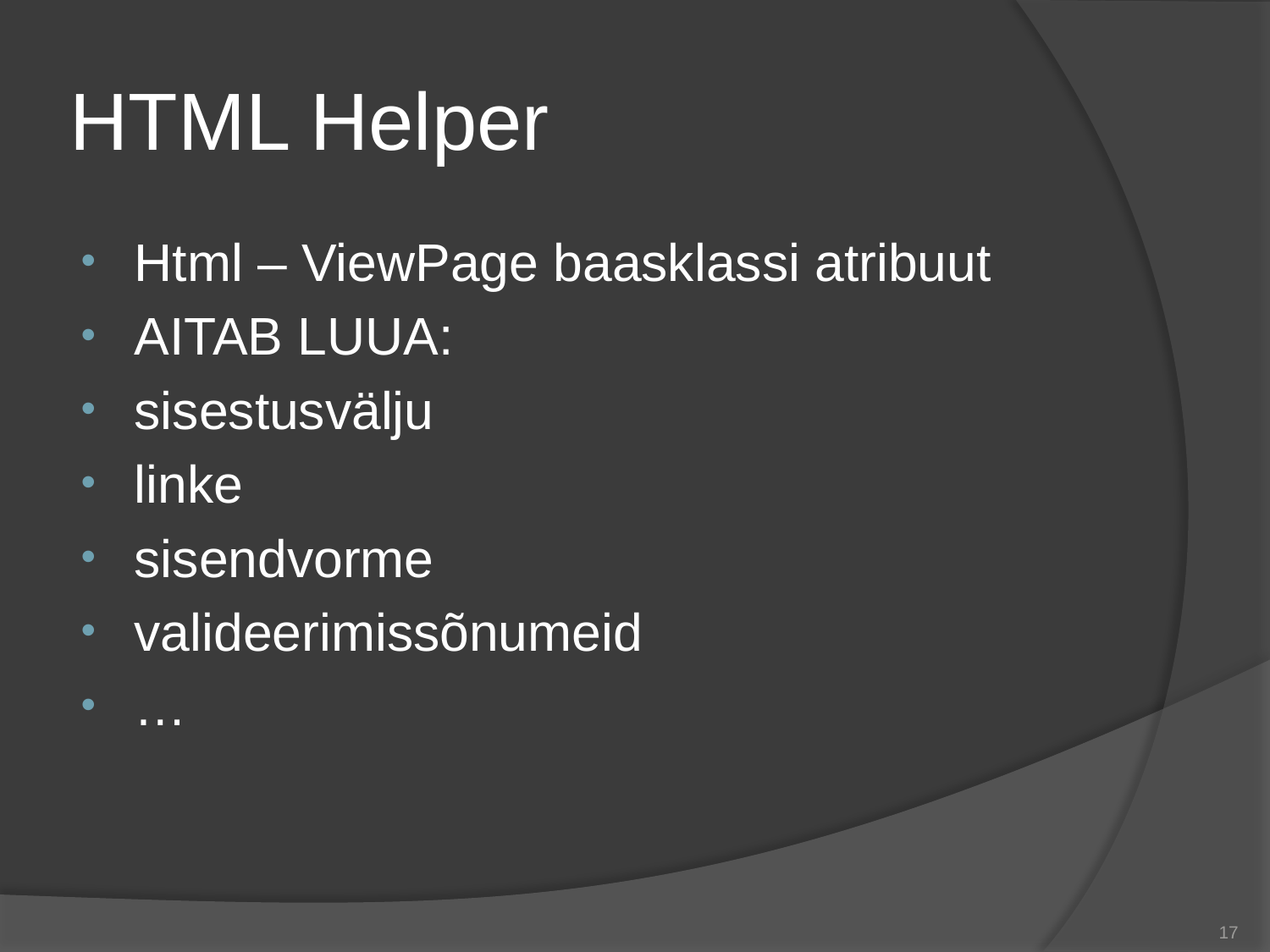

# HTML Helper
Html – ViewPage baasklassi atribuut
AITAB LUUA:
sisestusvälju
linke
sisendvorme
valideerimissõnumeid
…
17